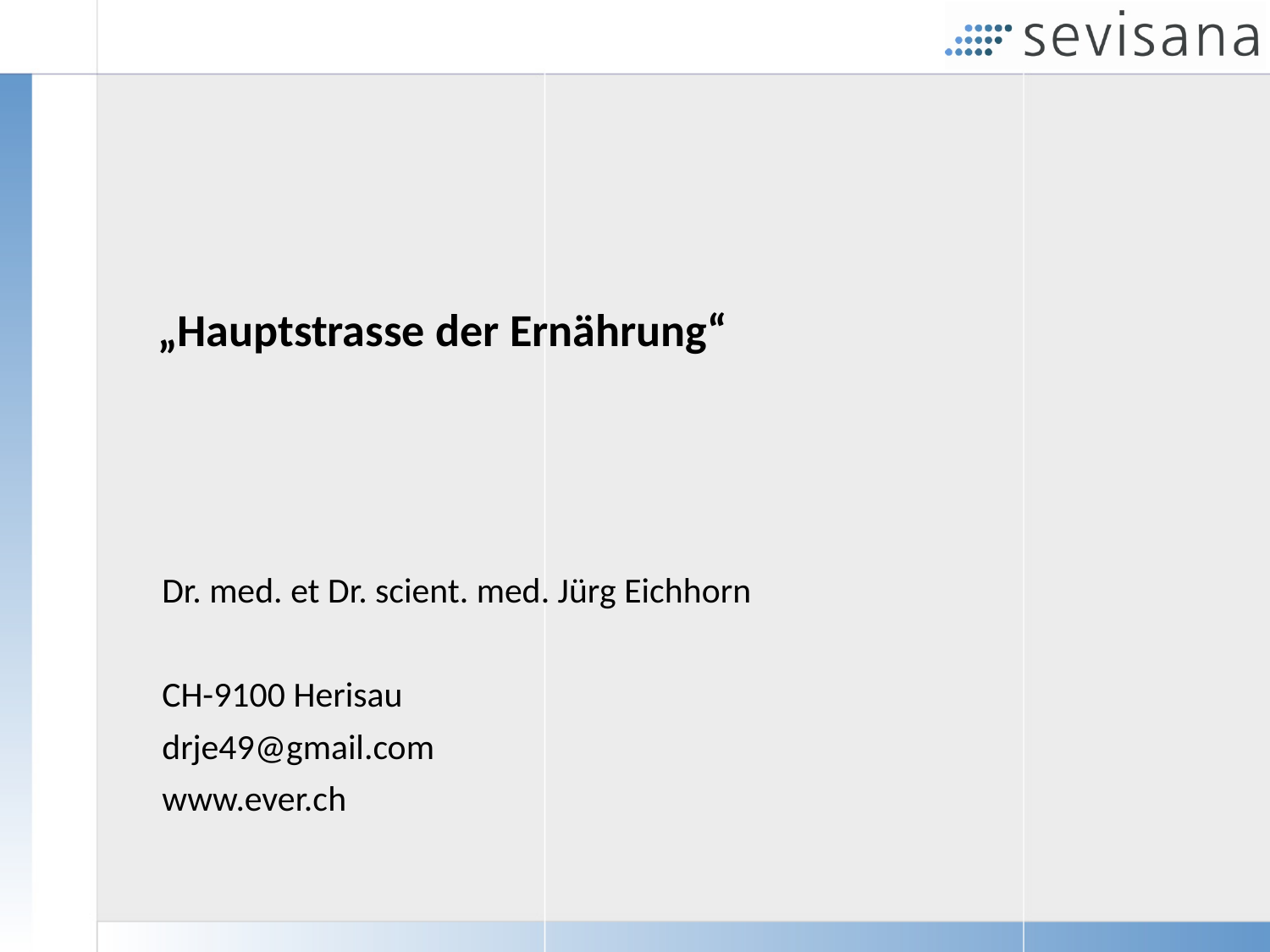

# „Hauptstrasse der Ernährung“
Dr. med. et Dr. scient. med. Jürg Eichhorn

CH-9100 Herisau
drje49@gmail.com
www.ever.ch